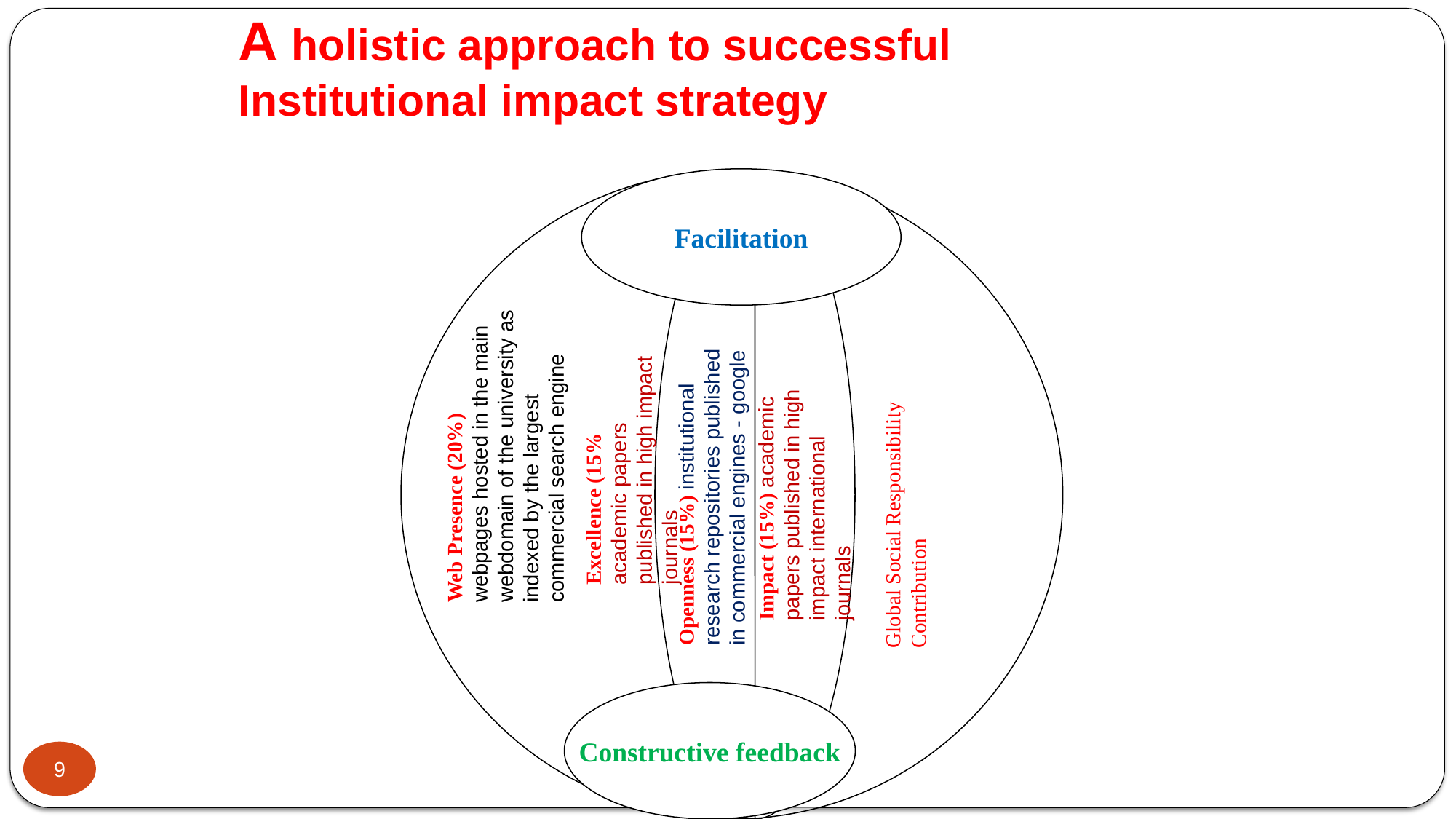

# A holistic approach to successful Institutional impact strategy
Facilitation

Web Presence (20%)  webpages hosted in the main webdomain of the university as indexed by the largest commercial search engine
Excellence (15% academic papers published in high impact journals
Openness (15%) institutional research repositories published in commercial engines - google
Impact (15%) academic papers published in high impact international journals
Global Social Responsibility  Contribution
Constructive feedback
9